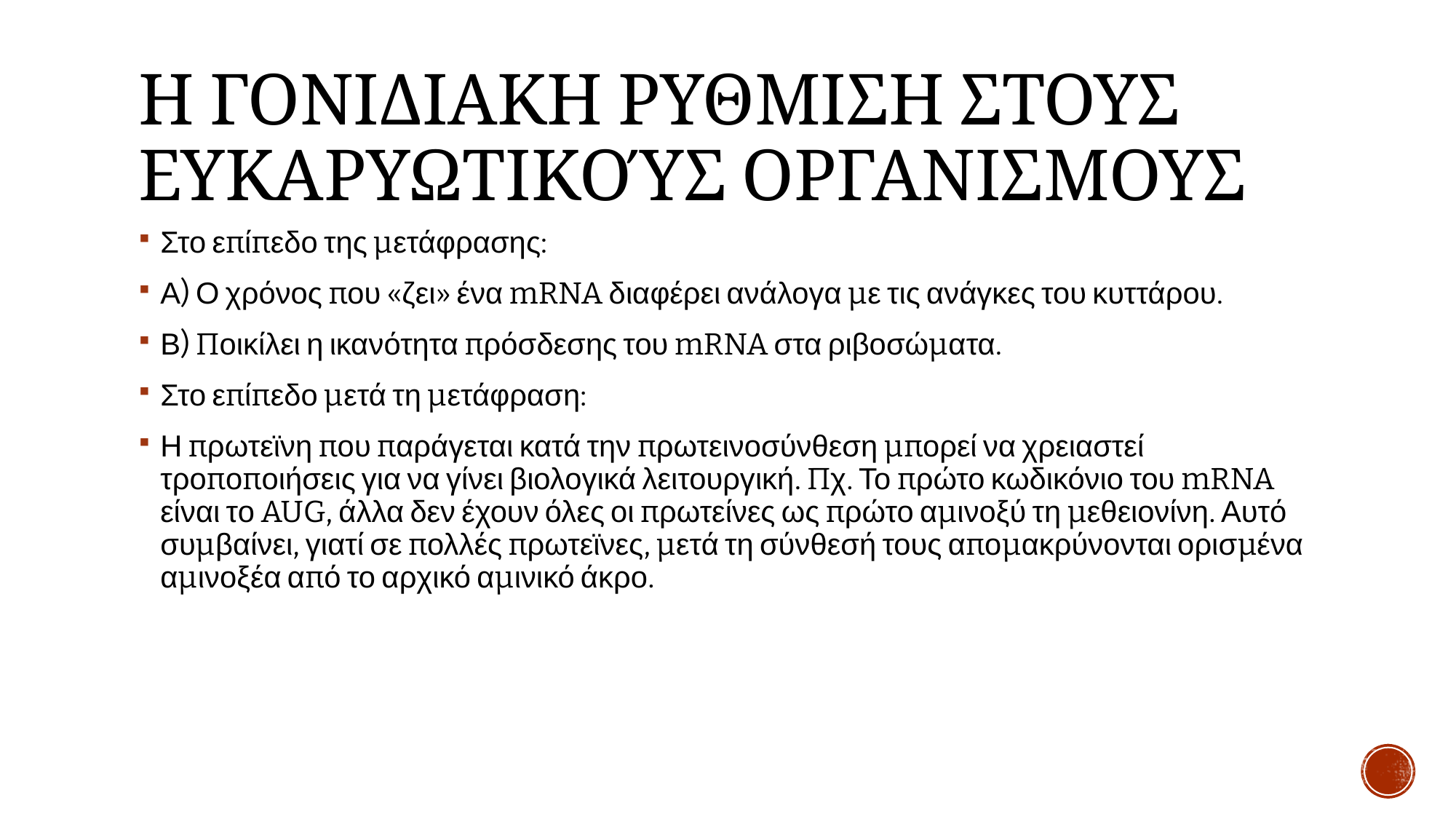

# Η γονιδιακη ρυθμιση στους ευκαρυωτικούσ οργανισμουσ
Στο επίπεδο της μετάφρασης:
Α) Ο χρόνος που «ζει» ένα mRNA διαφέρει ανάλογα με τις ανάγκες του κυττάρου.
Β) Ποικίλει η ικανότητα πρόσδεσης του mRNA στα ριβοσώματα.
Στο επίπεδο μετά τη μετάφραση:
Η πρωτεϊνη που παράγεται κατά την πρωτεινοσύνθεση μπορεί να χρειαστεί τροποποιήσεις για να γίνει βιολογικά λειτουργική. Πχ. Το πρώτο κωδικόνιο του mRNA είναι το AUG, άλλα δεν έχουν όλες οι πρωτείνες ως πρώτο αμινοξύ τη μεθειονίνη. Αυτό συμβαίνει, γιατί σε πολλές πρωτεϊνες, μετά τη σύνθεσή τους απομακρύνονται ορισμένα αμινοξέα από το αρχικό αμινικό άκρο.